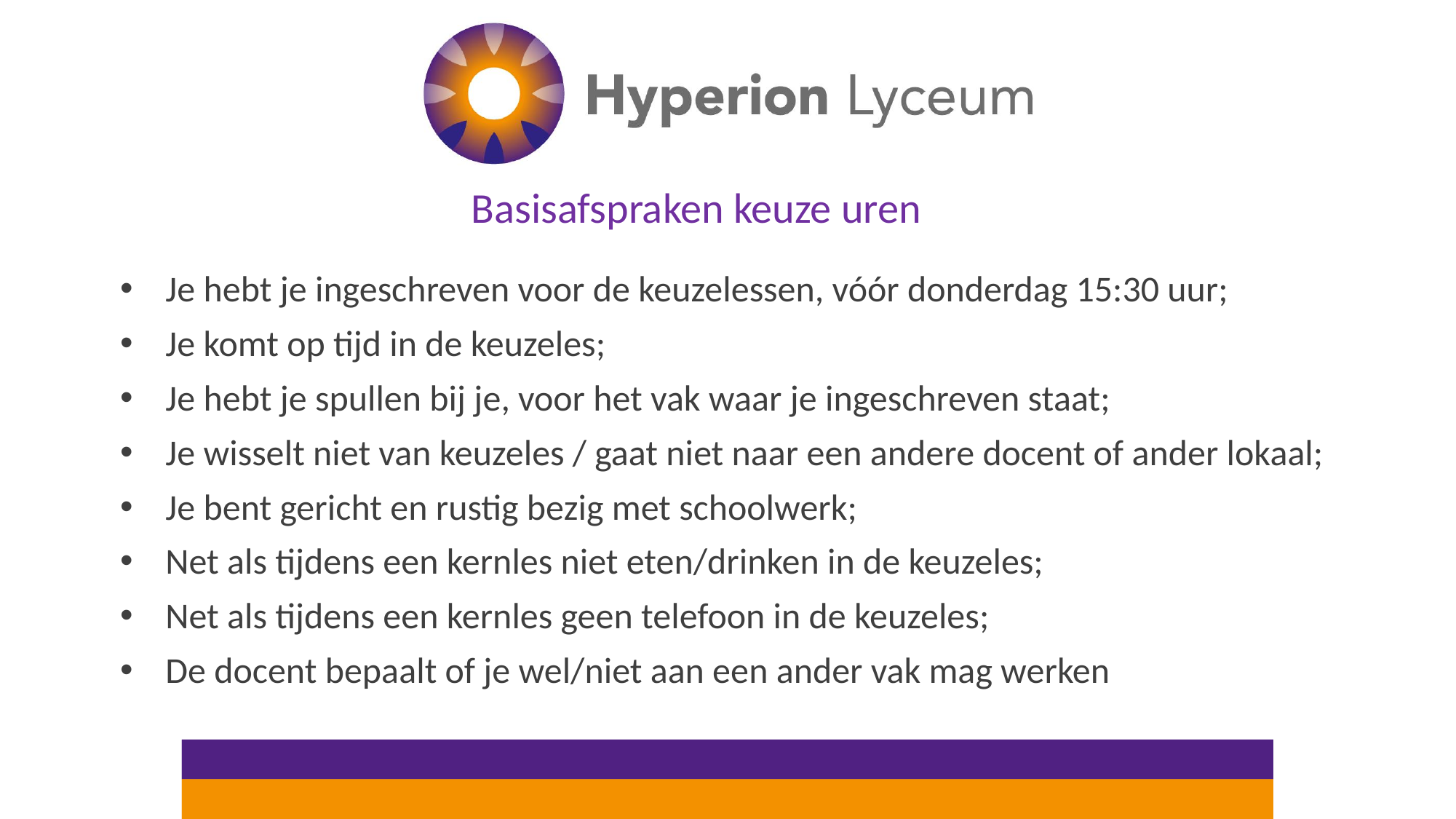

# Basisafspraken keuze uren
Je hebt je ingeschreven voor de keuzelessen, vóór donderdag 15:30 uur;
Je komt op tijd in de keuzeles;
Je hebt je spullen bij je, voor het vak waar je ingeschreven staat;
Je wisselt niet van keuzeles / gaat niet naar een andere docent of ander lokaal;
Je bent gericht en rustig bezig met schoolwerk;
Net als tijdens een kernles niet eten/drinken in de keuzeles;
Net als tijdens een kernles geen telefoon in de keuzeles;
De docent bepaalt of je wel/niet aan een ander vak mag werken